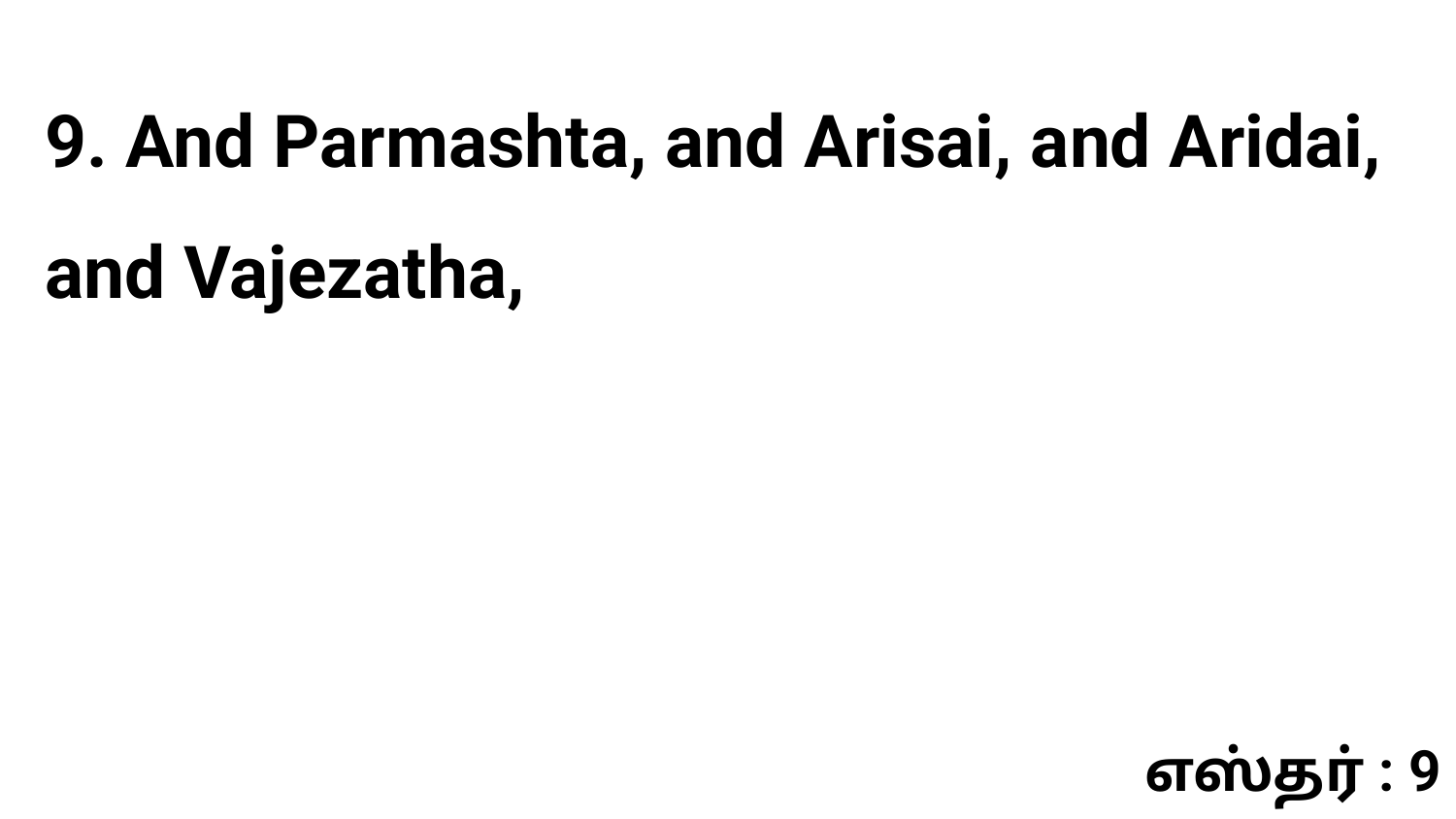

9. And Parmashta, and Arisai, and Aridai, and Vajezatha,
எஸ்தர் : 9